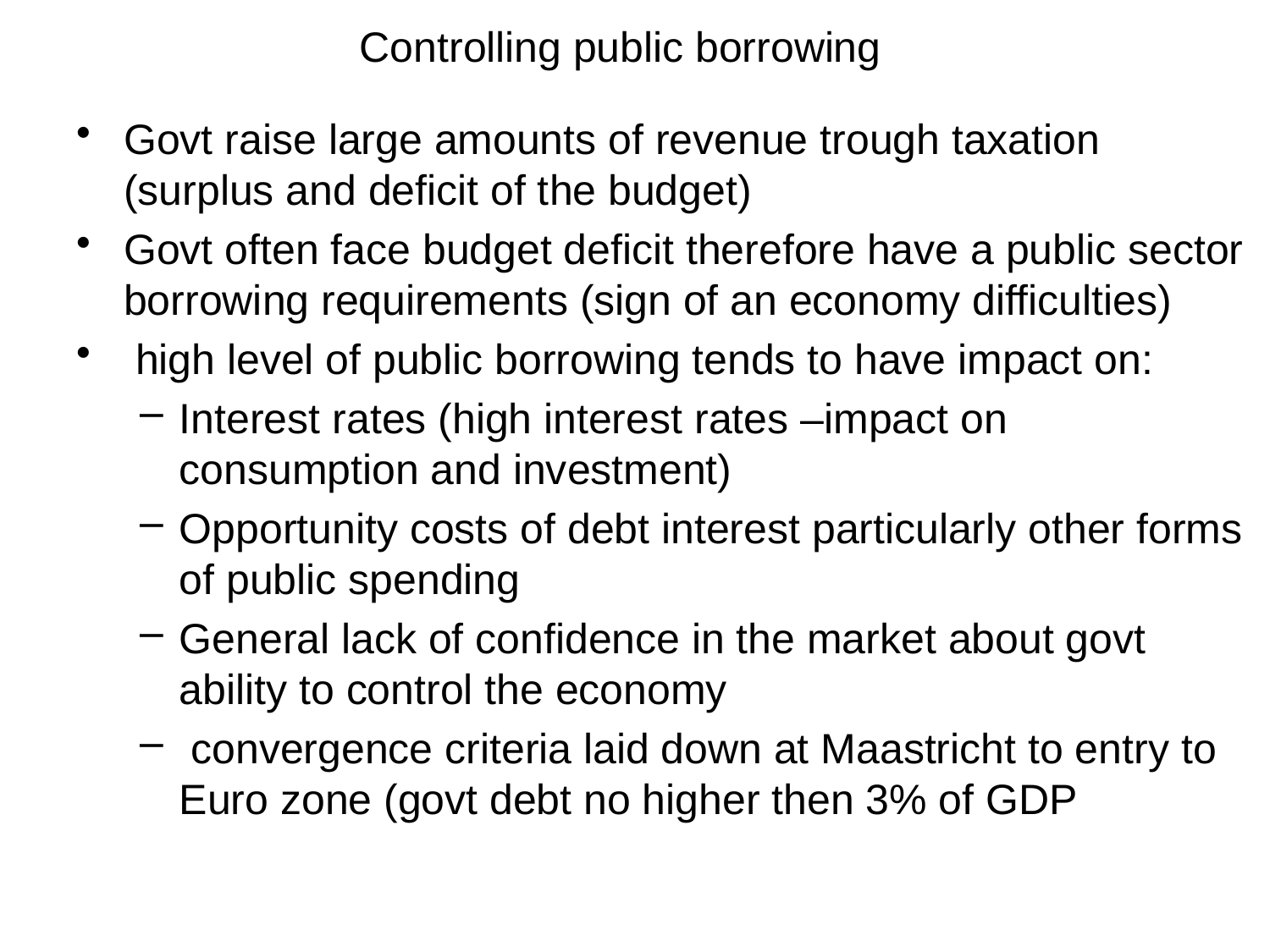

# Controlling public borrowing
Govt raise large amounts of revenue trough taxation (surplus and deficit of the budget)
Govt often face budget deficit therefore have a public sector borrowing requirements (sign of an economy difficulties)
 high level of public borrowing tends to have impact on:
Interest rates (high interest rates –impact on consumption and investment)
Opportunity costs of debt interest particularly other forms of public spending
General lack of confidence in the market about govt ability to control the economy
 convergence criteria laid down at Maastricht to entry to Euro zone (govt debt no higher then 3% of GDP